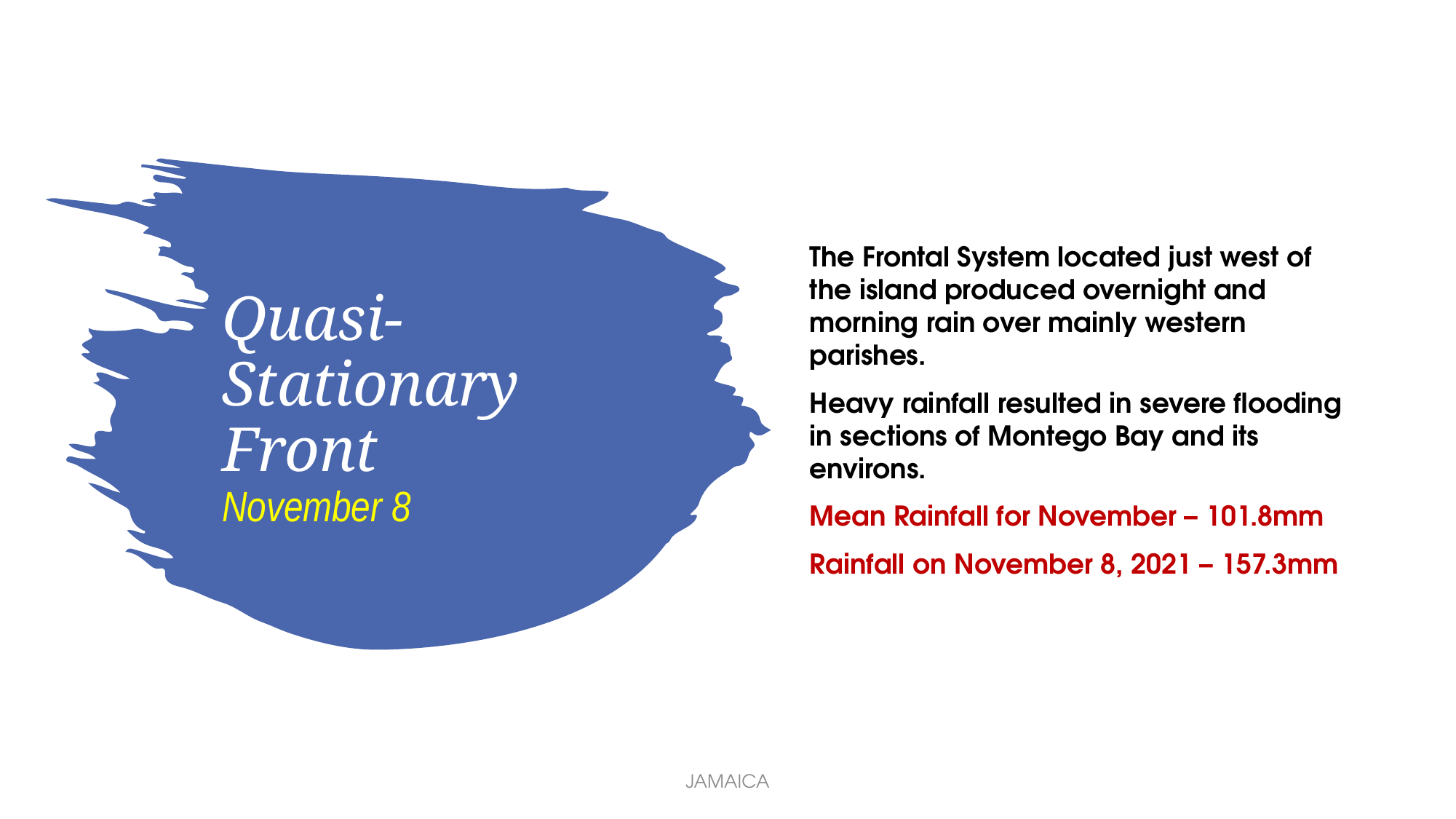

The Frontal System located just west of the island produced overnight and morning rain over mainly western parishes.
Heavy rainfall resulted in severe flooding in sections of Montego Bay and its environs.
Mean Rainfall for November – 101.8mm
Rainfall on November 8, 2021 – 157.3mm
# Quasi-Stationary Front November 8
JAMAICA